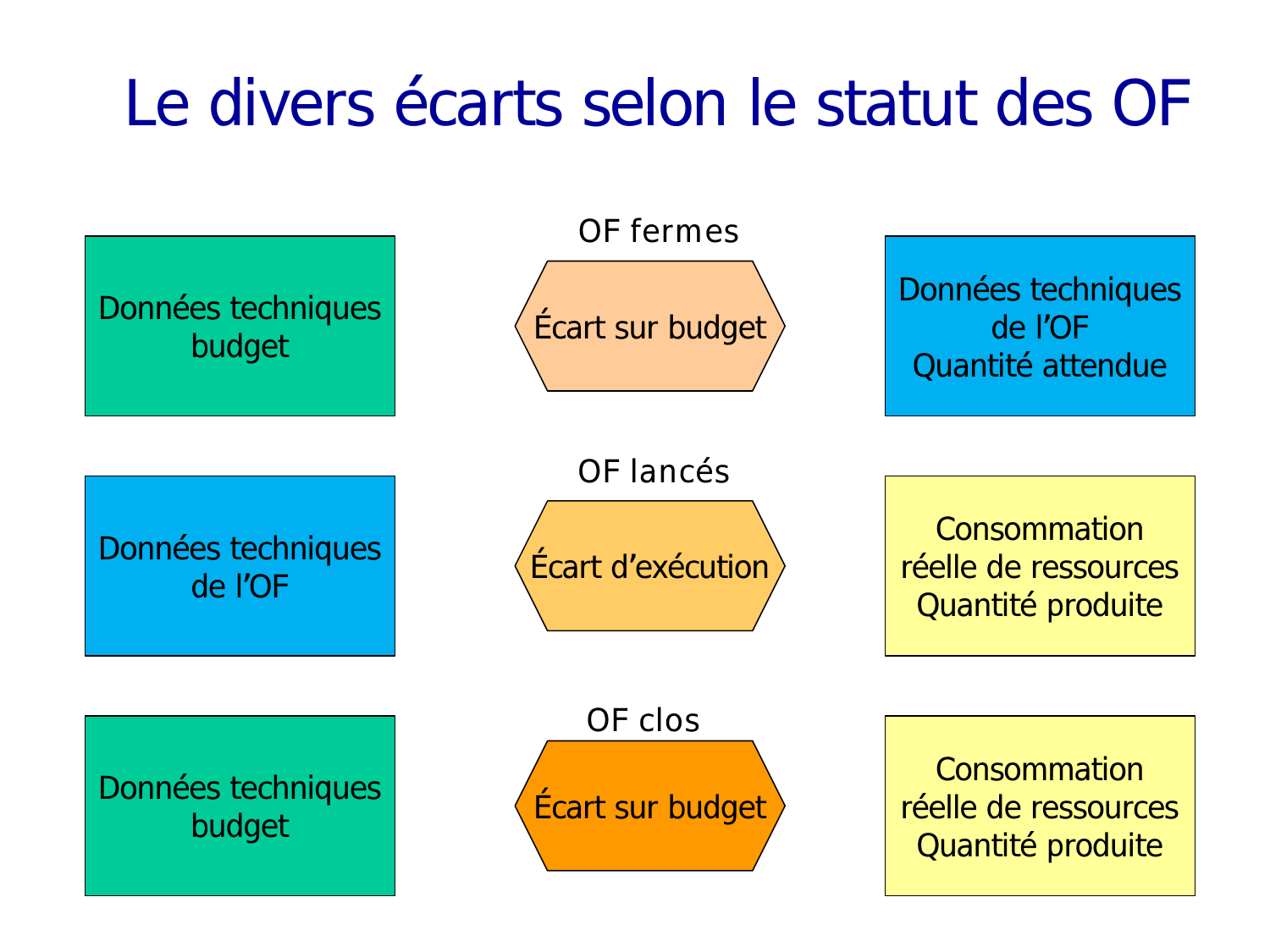

# Le divers écarts selon le statut des OF
OF fermes
Données techniques budget
Données techniques de l’OF
Quantité attendue
Écart sur budget
OF lancés
Données techniques de l’OF
Consommation réelle de ressources
Quantité produite
Écart d’exécution
OF clos
Données techniques budget
Consommation réelle de ressources
Quantité produite
Écart sur budget